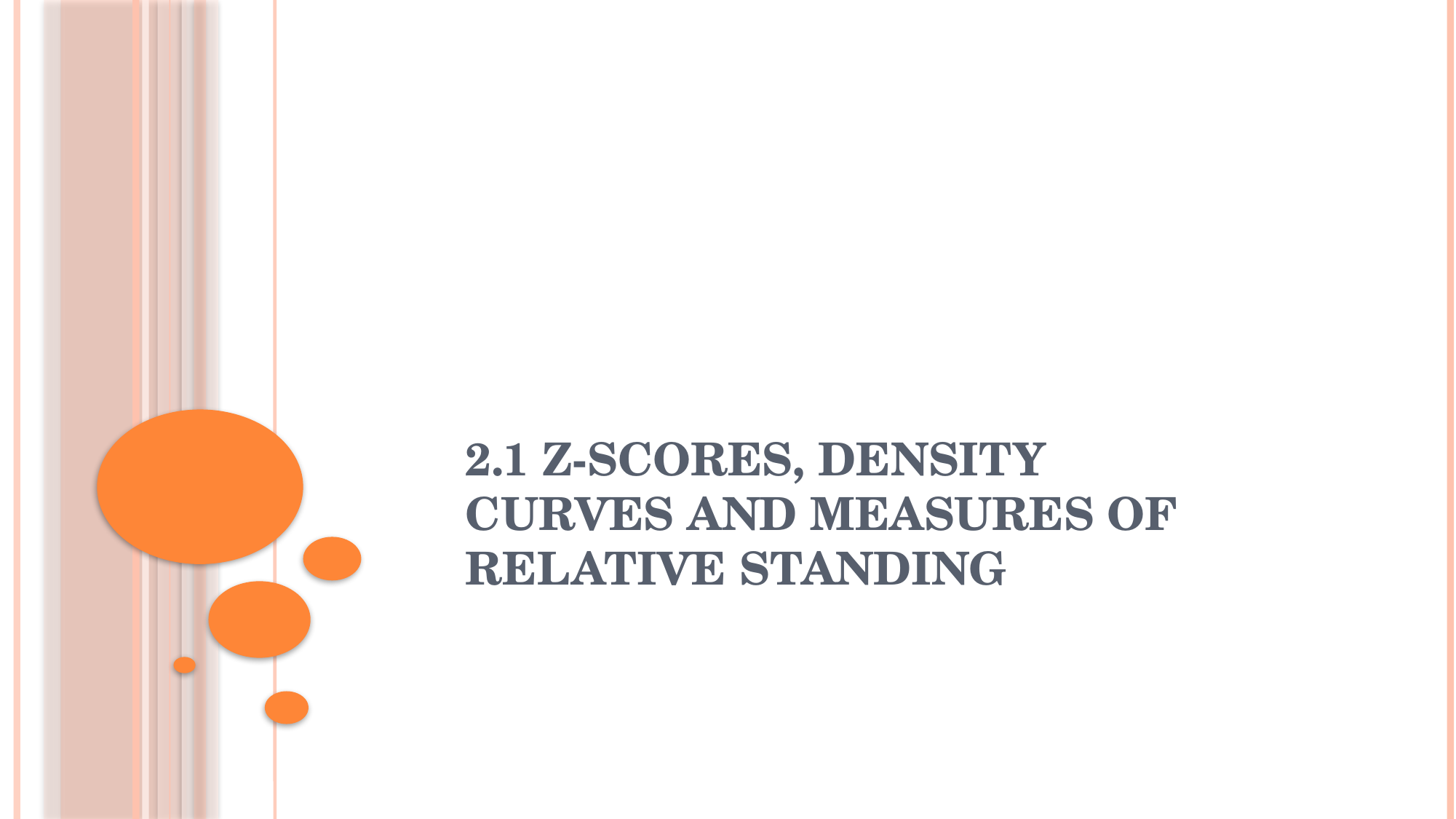

# 2.1 Z-scores, Density Curves and Measures of Relative standing